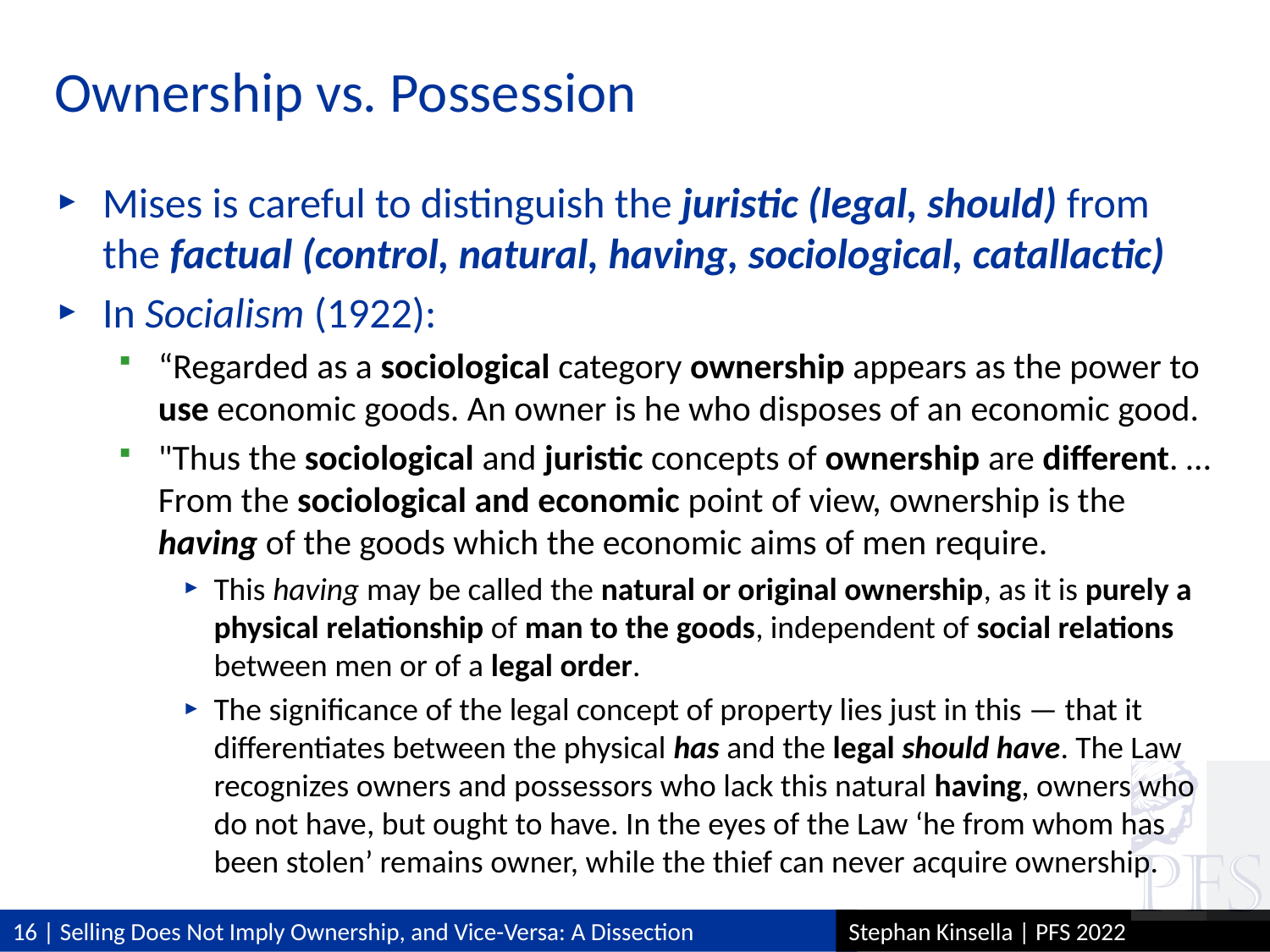

# Ownership vs. Possession
Mises is careful to distinguish the juristic (legal, should) from the factual (control, natural, having, sociological, catallactic)
In Socialism (1922):
“Regarded as a sociological category ownership appears as the power to use economic goods. An owner is he who disposes of an economic good.
"Thus the sociological and juristic concepts of ownership are different. … From the sociological and economic point of view, ownership is the having of the goods which the economic aims of men require.
This having may be called the natural or original ownership, as it is purely a physical relationship of man to the goods, independent of social relations between men or of a legal order.
The significance of the legal concept of property lies just in this — that it differentiates between the physical has and the legal should have. The Law recognizes owners and possessors who lack this natural having, owners who do not have, but ought to have. In the eyes of the Law ‘he from whom has been stolen’ remains owner, while the thief can never acquire ownership.